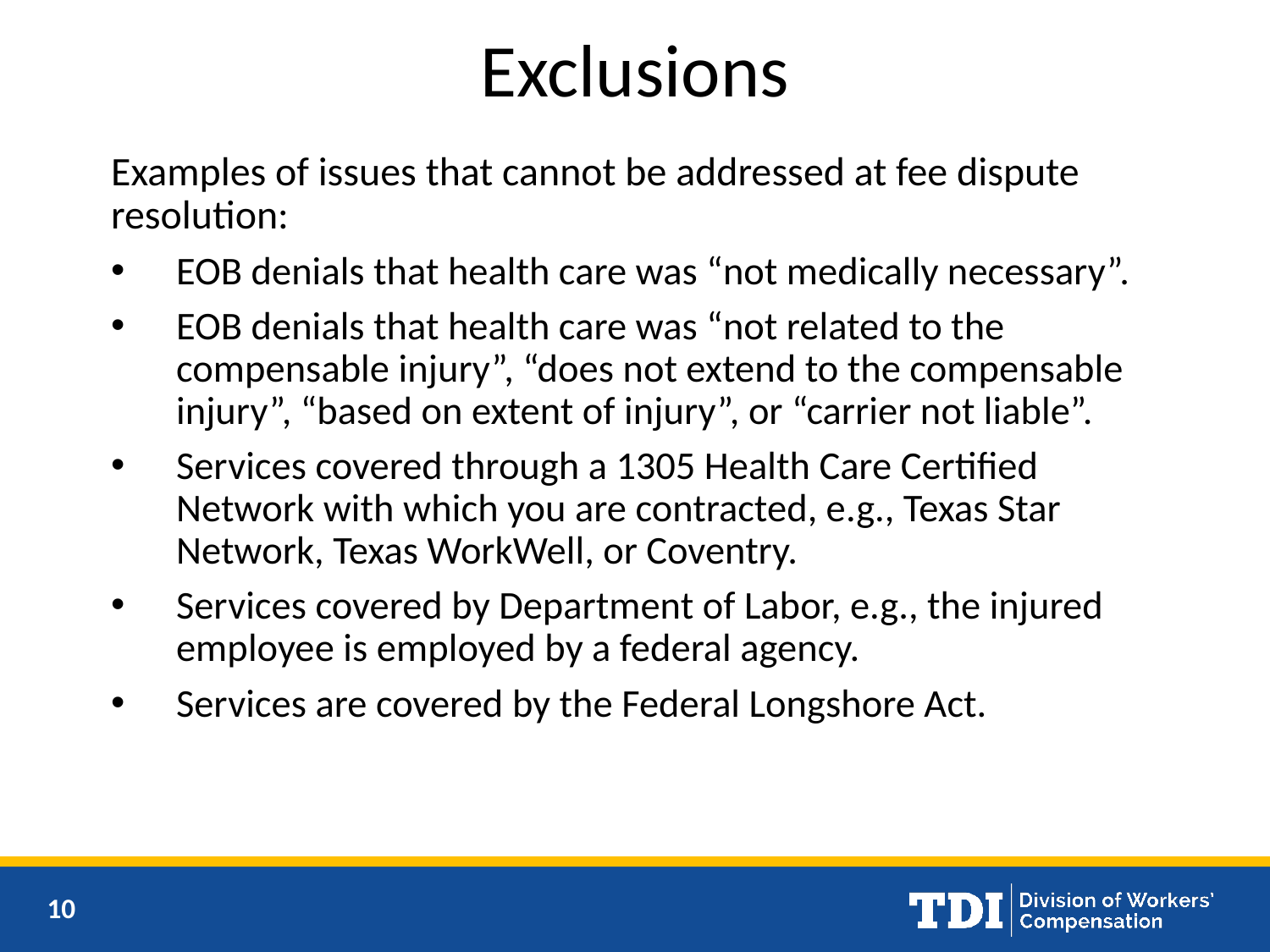

# Exclusions
Examples of issues that cannot be addressed at fee dispute resolution:
EOB denials that health care was “not medically necessary”.
EOB denials that health care was “not related to the compensable injury”, “does not extend to the compensable injury”, “based on extent of injury”, or “carrier not liable”.
Services covered through a 1305 Health Care Certified Network with which you are contracted, e.g., Texas Star Network, Texas WorkWell, or Coventry.
Services covered by Department of Labor, e.g., the injured employee is employed by a federal agency.
Services are covered by the Federal Longshore Act.